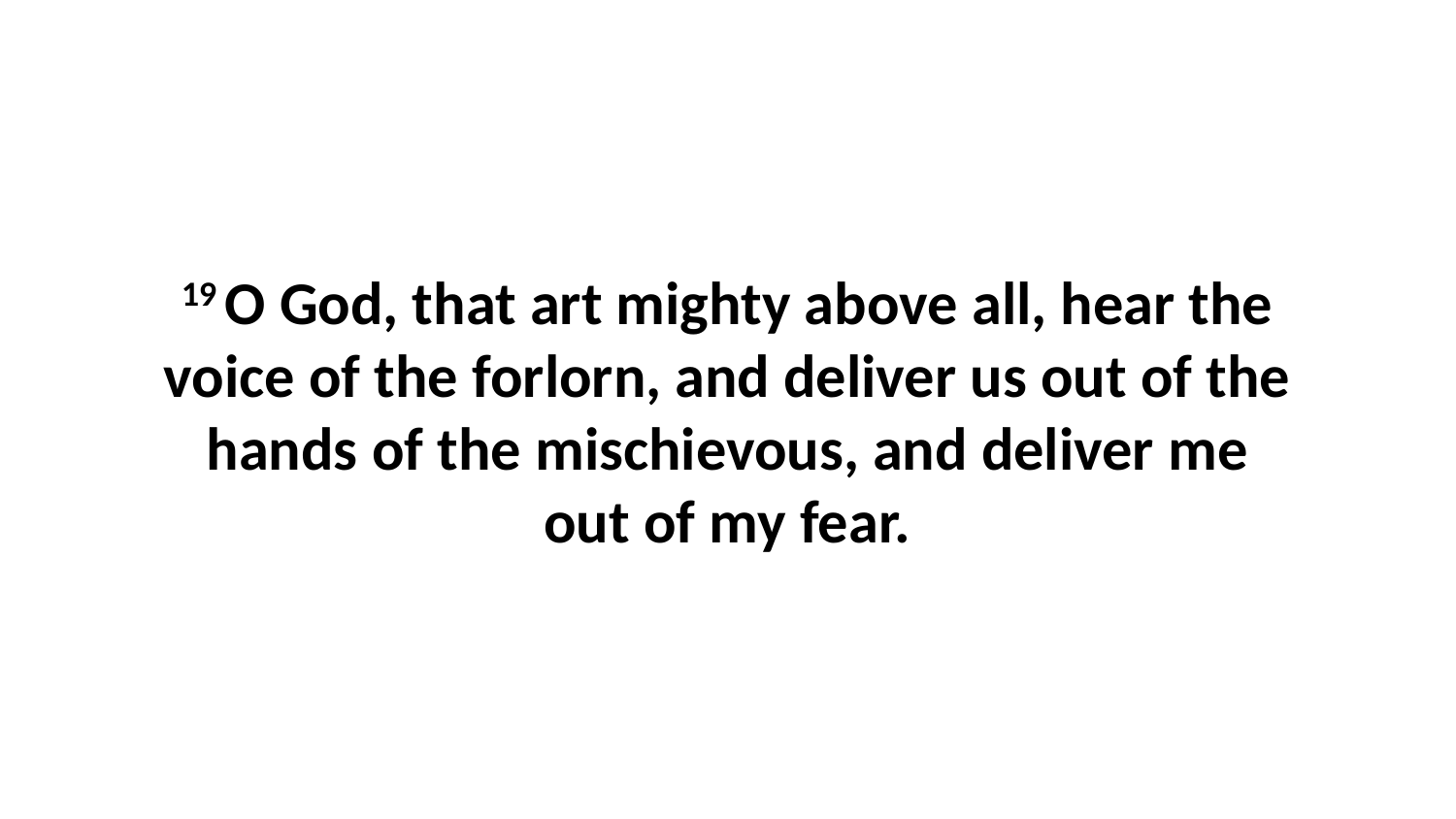

19 O God, that art mighty above all, hear the voice of the forlorn, and deliver us out of the hands of the mischievous, and deliver me out of my fear.